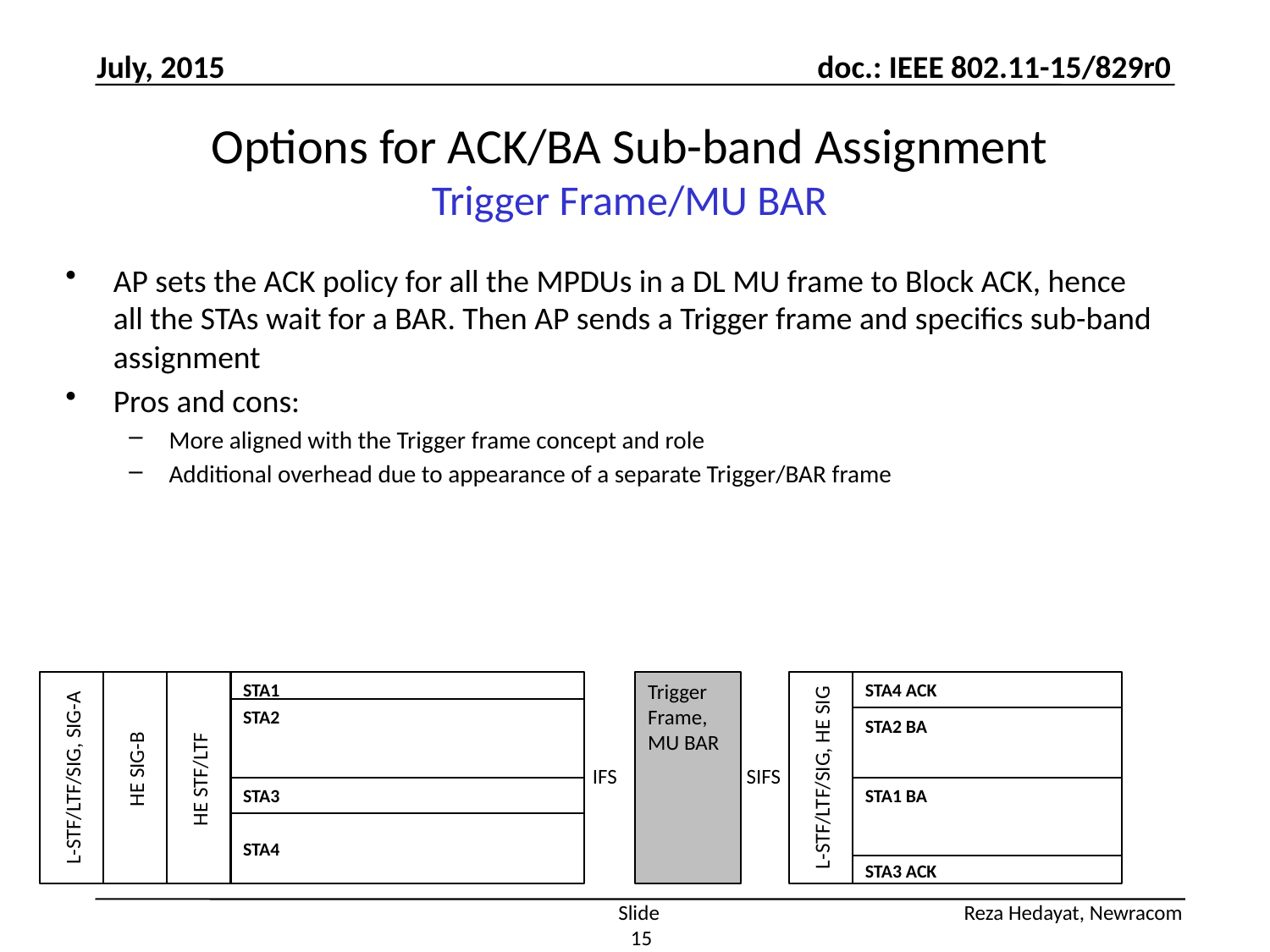

July, 2015
# Options for ACK/BA Sub-band Assignment Trigger Frame/MU BAR
AP sets the ACK policy for all the MPDUs in a DL MU frame to Block ACK, hence all the STAs wait for a BAR. Then AP sends a Trigger frame and specifics sub-band assignment
Pros and cons:
More aligned with the Trigger frame concept and role
Additional overhead due to appearance of a separate Trigger/BAR frame
Trigger Frame,
MU BAR

STA1

STA4 ACK

STA2

STA2 BA
HE SIG-B
SIFS
IFS
L-STF/LTF/SIG, SIG-A
L-STF/LTF/SIG, HE SIG
HE STF/LTF

STA3

STA1 BA

STA4
STA3 ACK

Slide 15